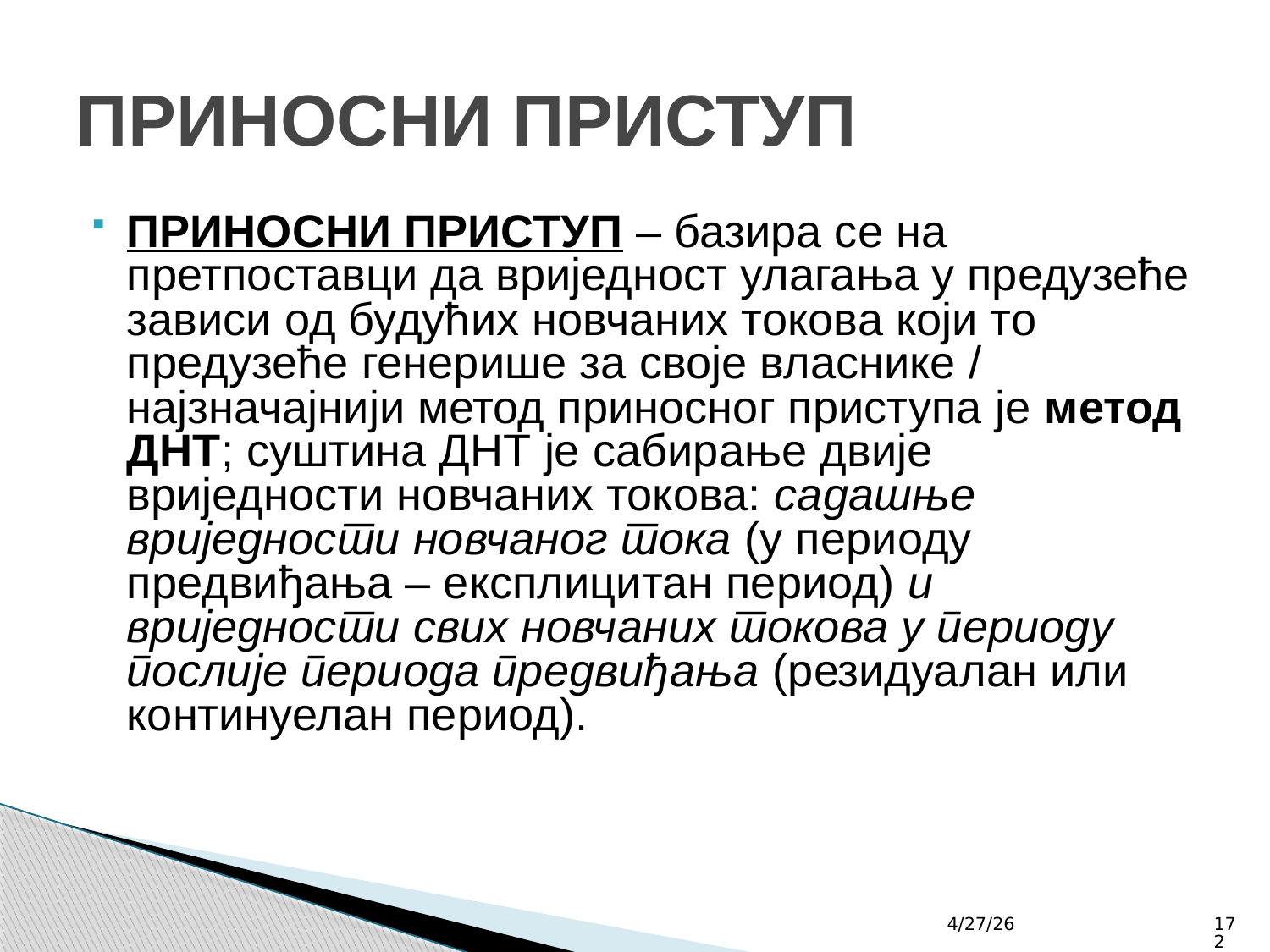

# ПРИНОСНИ ПРИСТУП
ПРИНОСНИ ПРИСТУП – базира се на претпоставци да вриједност улагања у предузеће зависи од будућих новчаних токова који то предузеће генерише за своје власнике / најзначајнији метод приносног приступа је метод ДНТ; суштина ДНТ је сабирање двије вриједности новчаних токова: садашње вриједности новчаног тока (у периоду предвиђања – експлицитан период) и вриједности свих новчаних токова у периоду послије периода предвиђања (резидуалан или континуелан период).

4/27/26
172